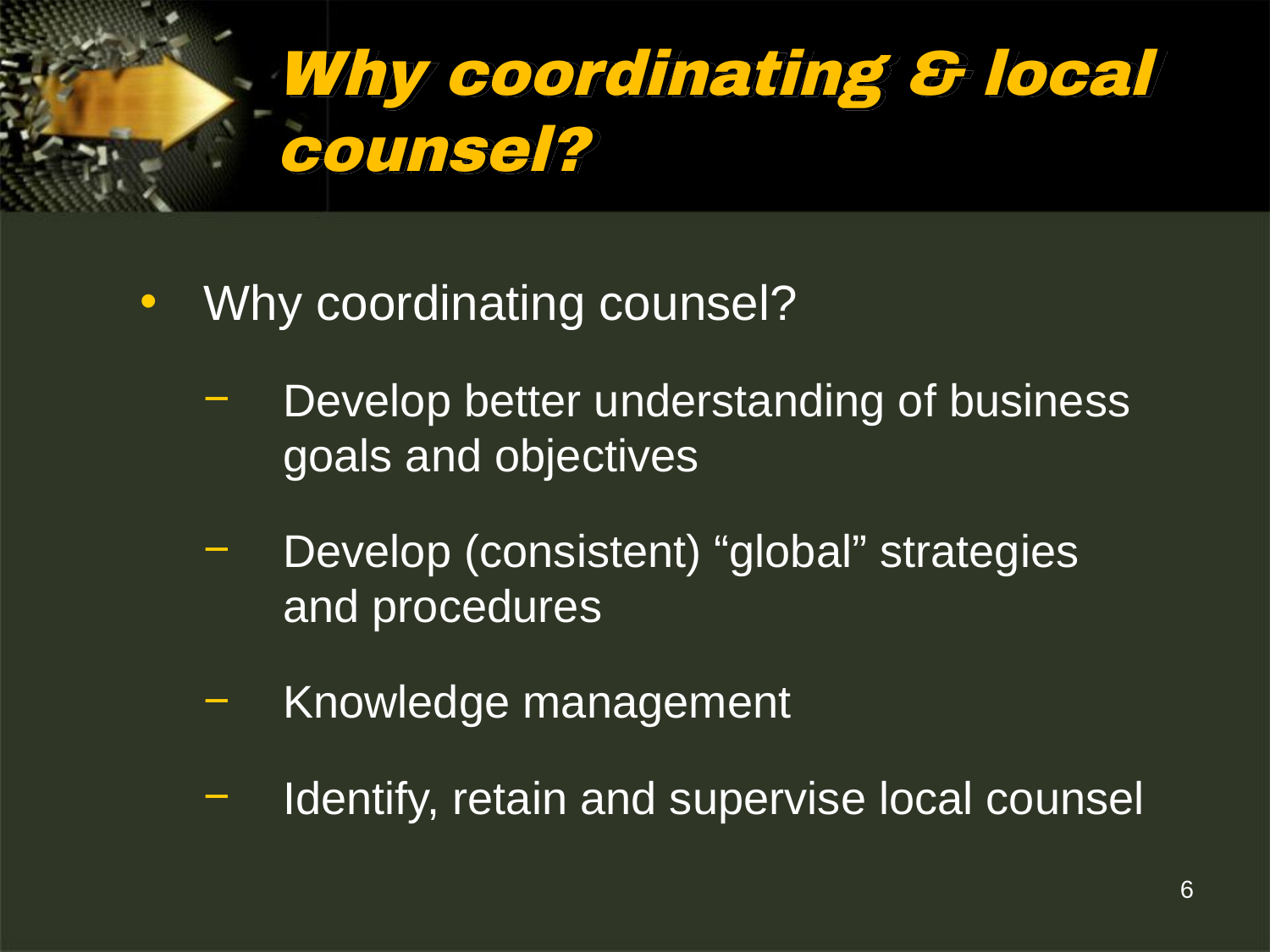

Why coordinating & local counsel?
Why coordinating counsel?
Develop better understanding of business goals and objectives
Develop (consistent) “global” strategies and procedures
Knowledge management
Identify, retain and supervise local counsel
6